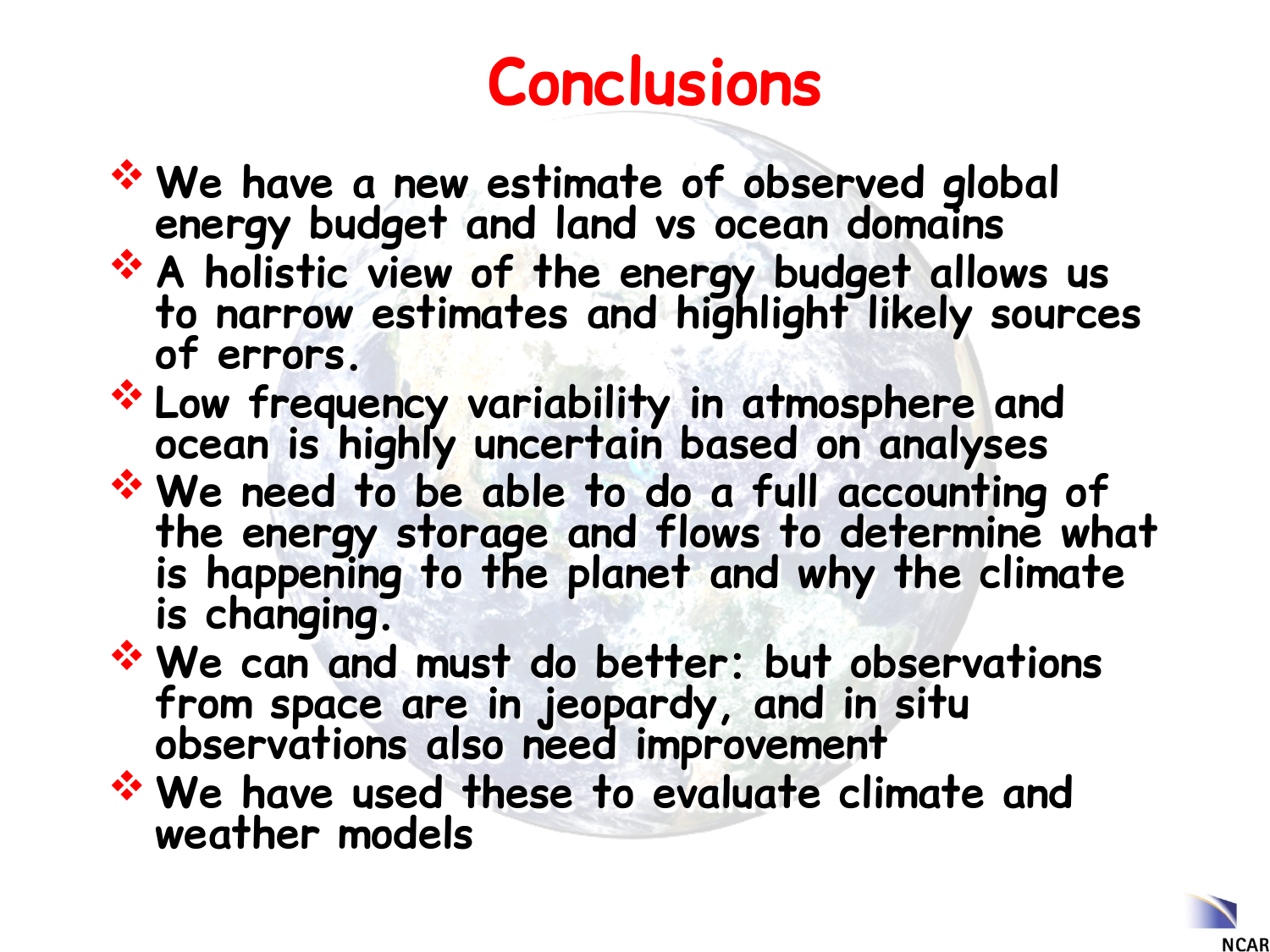

# Conclusions
We have a new estimate of observed global energy budget and land vs ocean domains
A holistic view of the energy budget allows us to narrow estimates and highlight likely sources of errors.
Low frequency variability in atmosphere and ocean is highly uncertain based on analyses
We need to be able to do a full accounting of the energy storage and flows to determine what is happening to the planet and why the climate is changing.
We can and must do better: but observations from space are in jeopardy, and in situ observations also need improvement
We have used these to evaluate climate and weather models